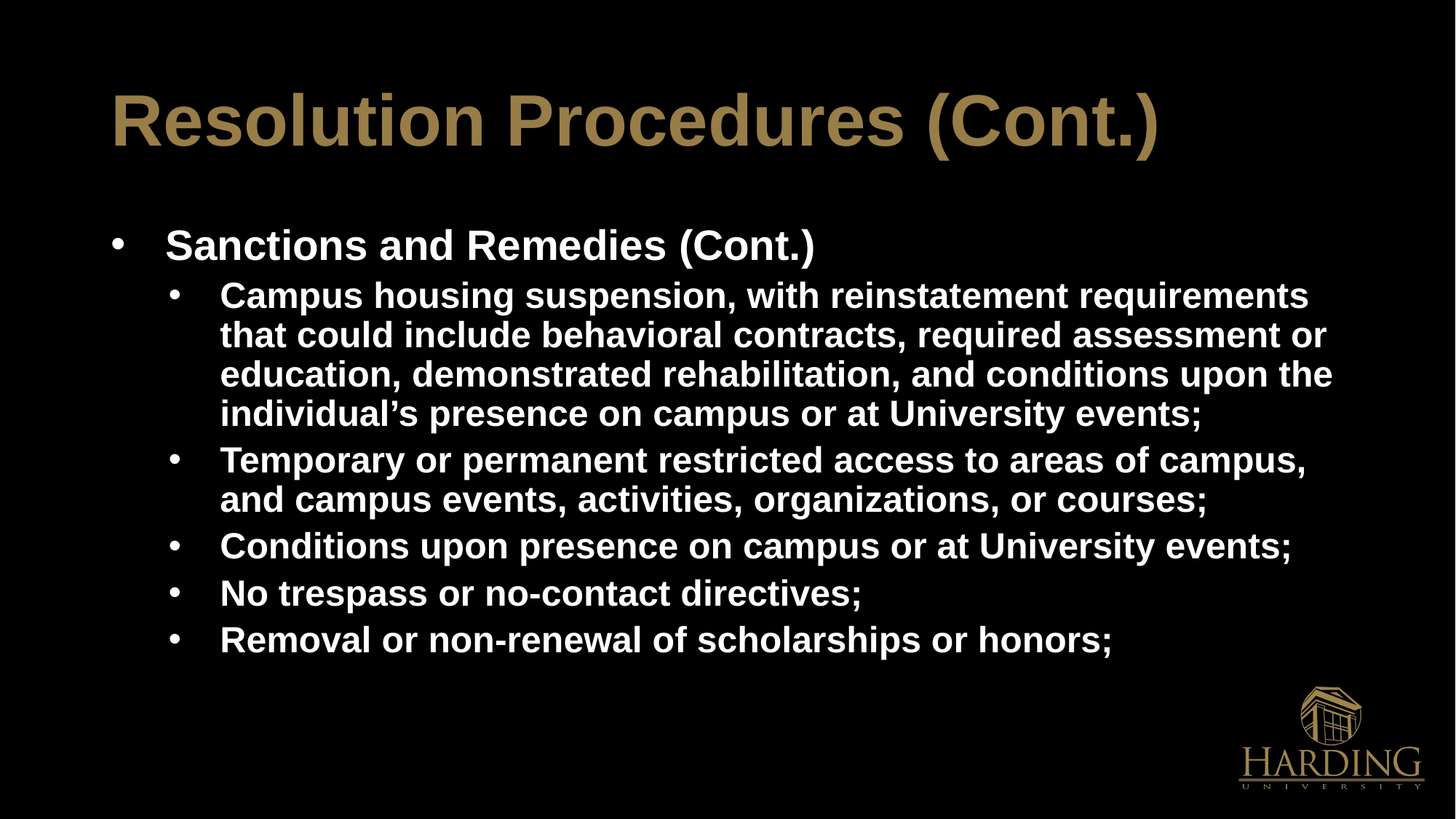

# Resolution Procedures (Cont.)
Sanctions and Remedies (Cont.)
Campus housing suspension, with reinstatement requirements that could include behavioral contracts, required assessment or education, demonstrated rehabilitation, and conditions upon the individual’s presence on campus or at University events;
Temporary or permanent restricted access to areas of campus, and campus events, activities, organizations, or courses;
Conditions upon presence on campus or at University events;
No trespass or no-contact directives;
Removal or non-renewal of scholarships or honors;